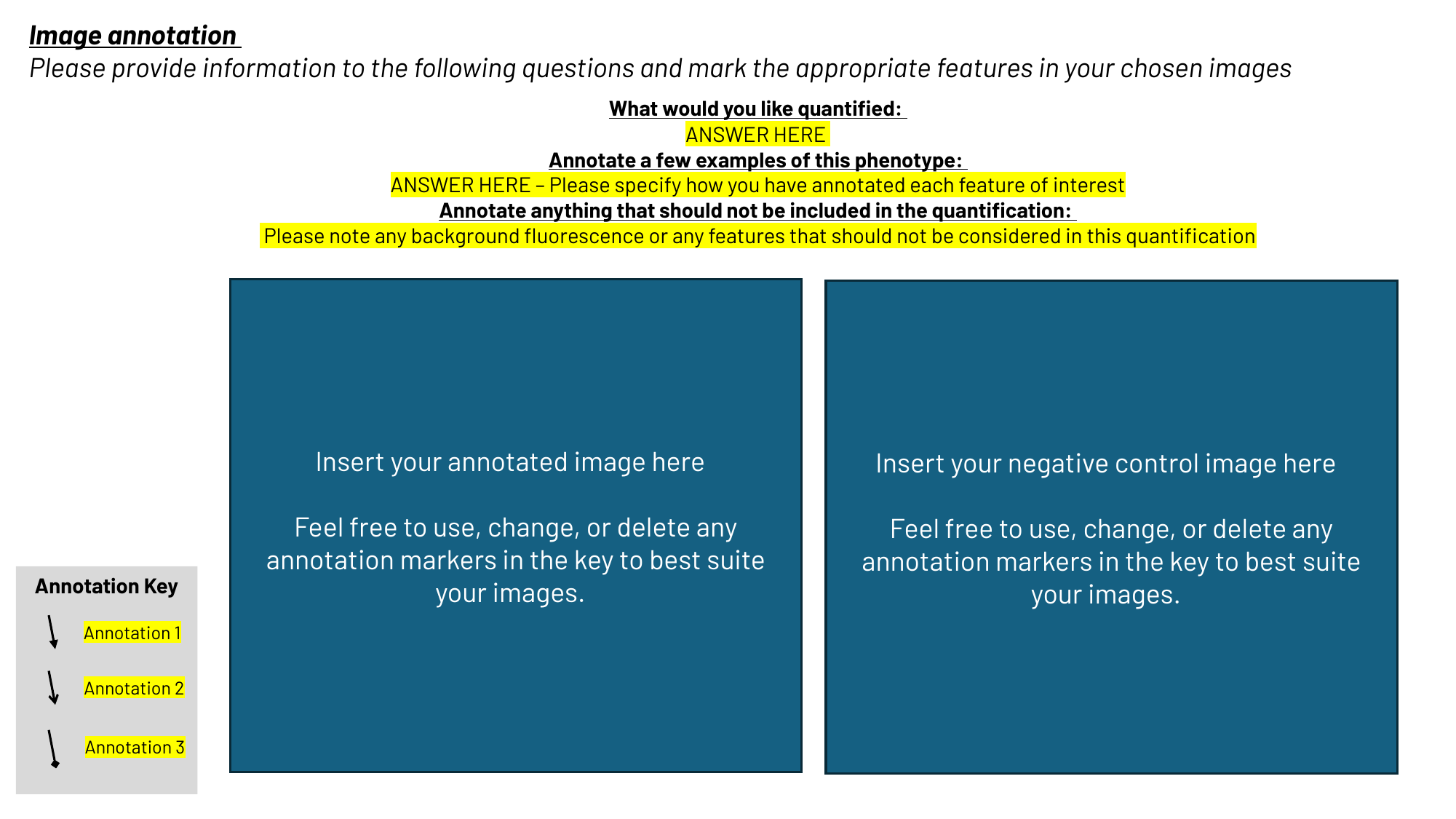

Image annotation
Please provide information to the following questions and mark the appropriate features in your chosen images
What would you like quantified:
ANSWER HERE
Annotate a few examples of this phenotype:
ANSWER HERE – Please specify how you have annotated each feature of interest
Annotate anything that should not be included in the quantification:
 Please note any background fluorescence or any features that should not be considered in this quantification
CY5
Merge
Insert your annotated image here

Feel free to use, change, or delete any annotation markers in the key to best suite your images.
Insert your negative control image here

Feel free to use, change, or delete any annotation markers in the key to best suite your images.

Annotation Key
Annotation 1
Annotation 2
Annotation 3